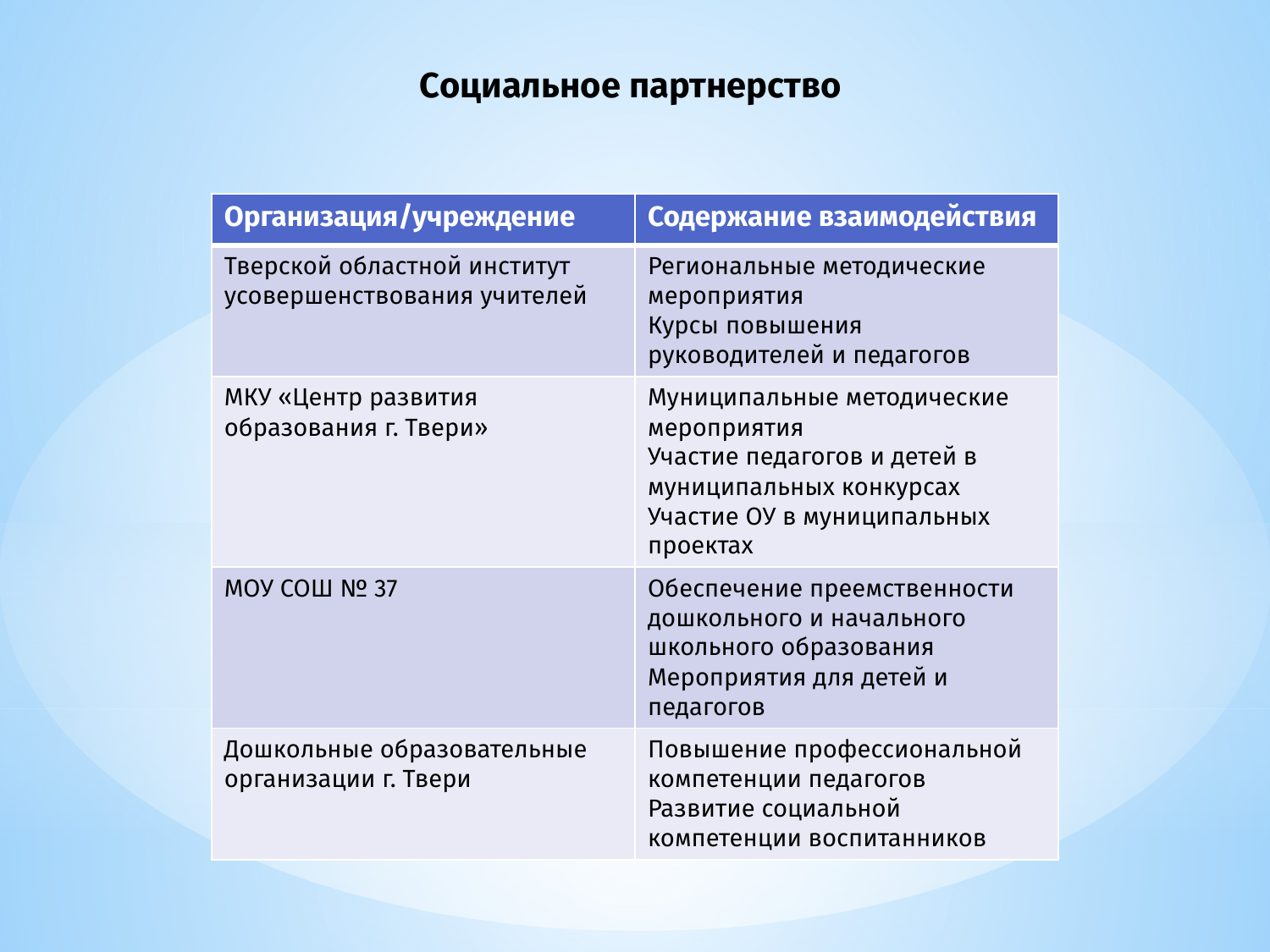

# Социальное партнерство
| Организация/учреждение | Содержание взаимодействия |
| --- | --- |
| Тверской областной институт усовершенствования учителей | Региональные методические мероприятия Курсы повышения руководителей и педагогов |
| МКУ «Центр развития образования г. Твери» | Муниципальные методические мероприятия Участие педагогов и детей в муниципальных конкурсах Участие ОУ в муниципальных проектах |
| МОУ СОШ № 37 | Обеспечение преемственности дошкольного и начального школьного образования Мероприятия для детей и педагогов |
| Дошкольные образовательные организации г. Твери | Повышение профессиональной компетенции педагогов Развитие социальной компетенции воспитанников |